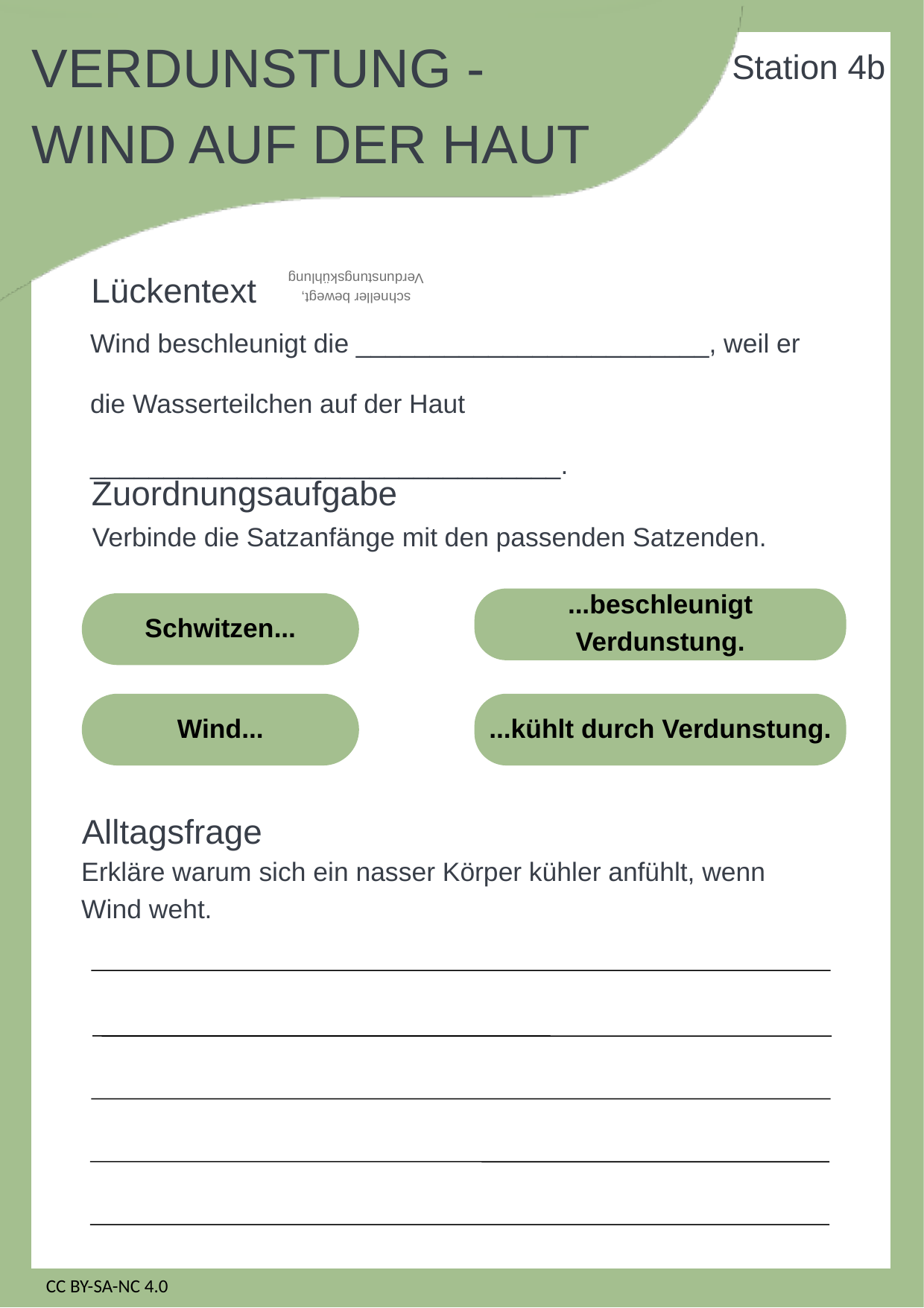

VERDUNSTUNG -
WIND AUF DER HAUT

Station 4b
Lückentext
schneller bewegt, Verdunstungskühlung
Wind beschleunigt die ________________________, weil er die Wasserteilchen auf der Haut ________________________________.
Zuordnungsaufgabe
Verbinde die Satzanfänge mit den passenden Satzenden.

...beschleunigt Verdunstung.

Schwitzen...

Wind...

...kühlt durch Verdunstung.
Alltagsfrage
Erkläre warum sich ein nasser Körper kühler anfühlt, wenn Wind weht.

CC BY-SA-NC 4.0